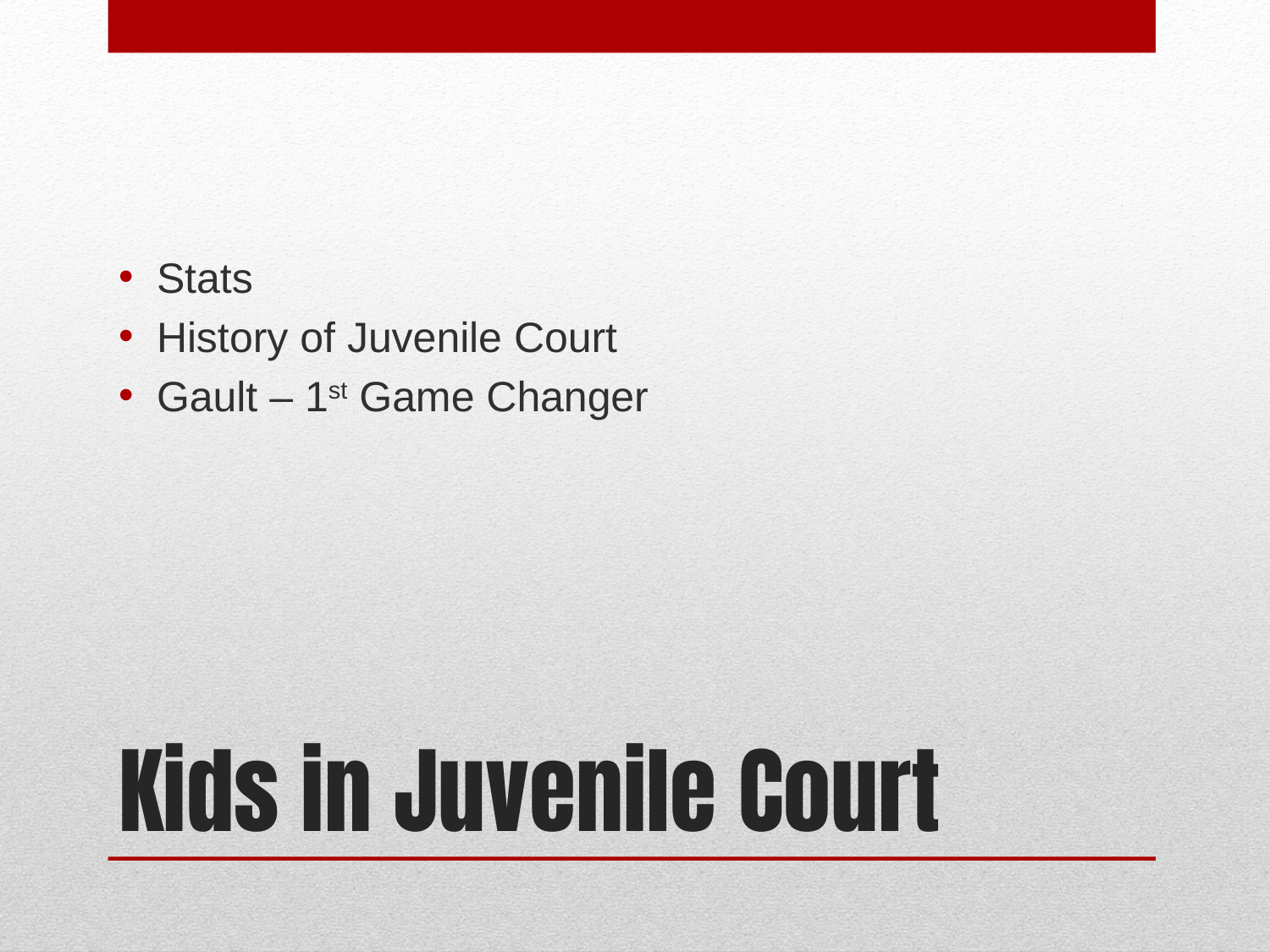

Stats
History of Juvenile Court
Gault – 1st Game Changer

# Kids in Juvenile Court